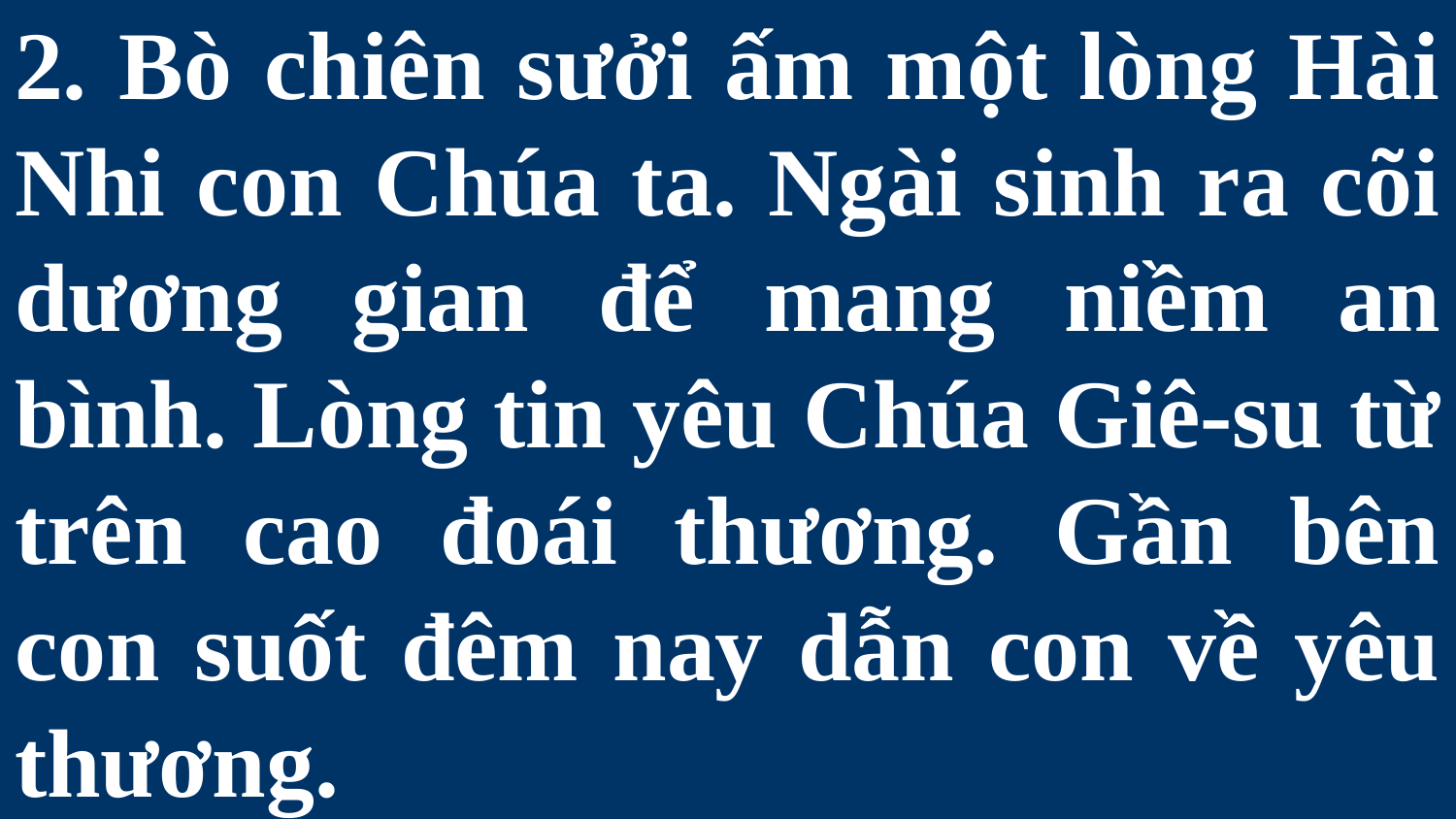

# 2. Bò chiên sưởi ấm một lòng Hài Nhi con Chúa ta. Ngài sinh ra cõi dương gian để mang niềm an bình. Lòng tin yêu Chúa Giê-su từ trên cao đoái thương. Gần bên con suốt đêm nay dẫn con về yêu thương.